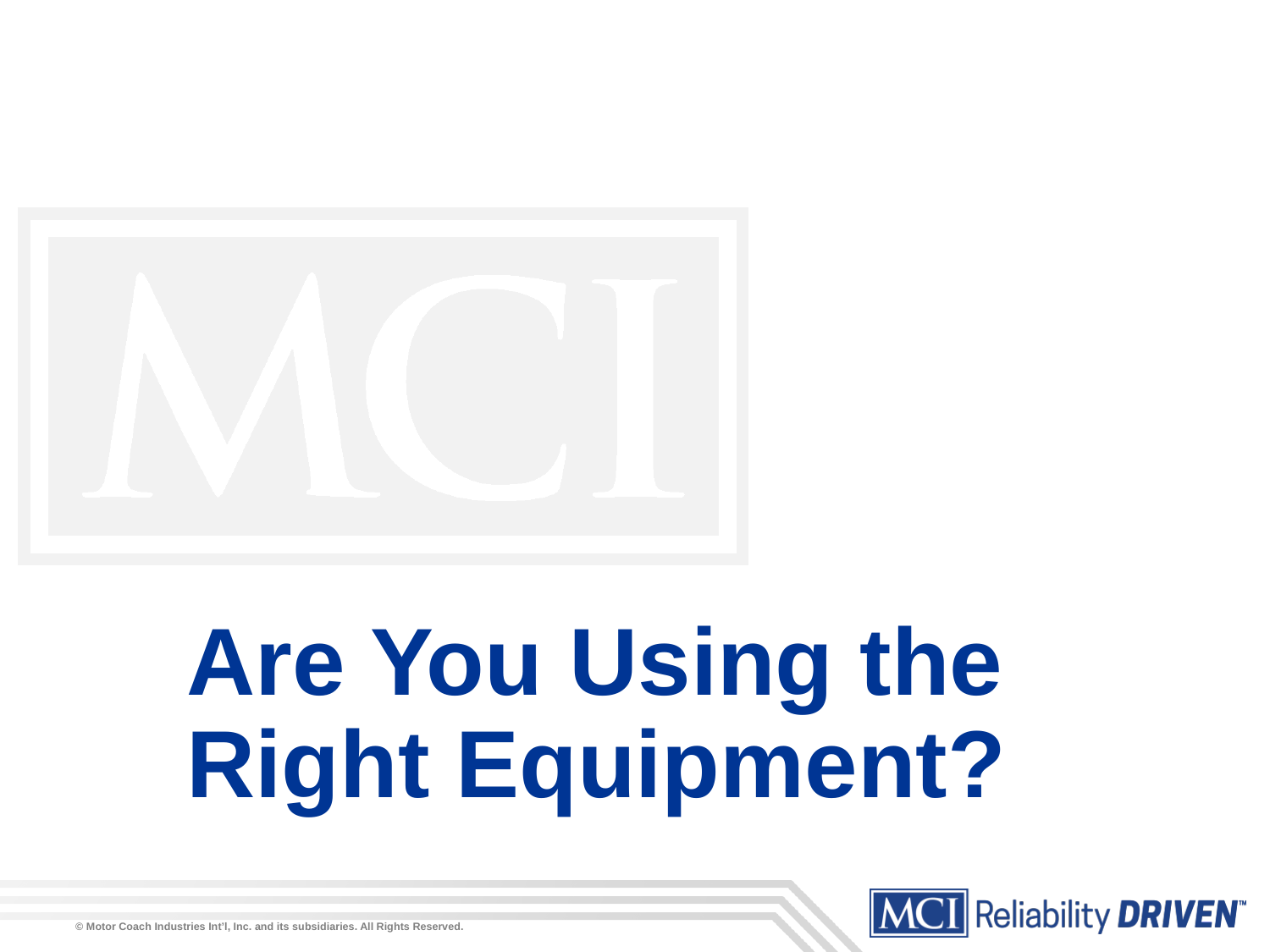

# Are You Using the Right Equipment?